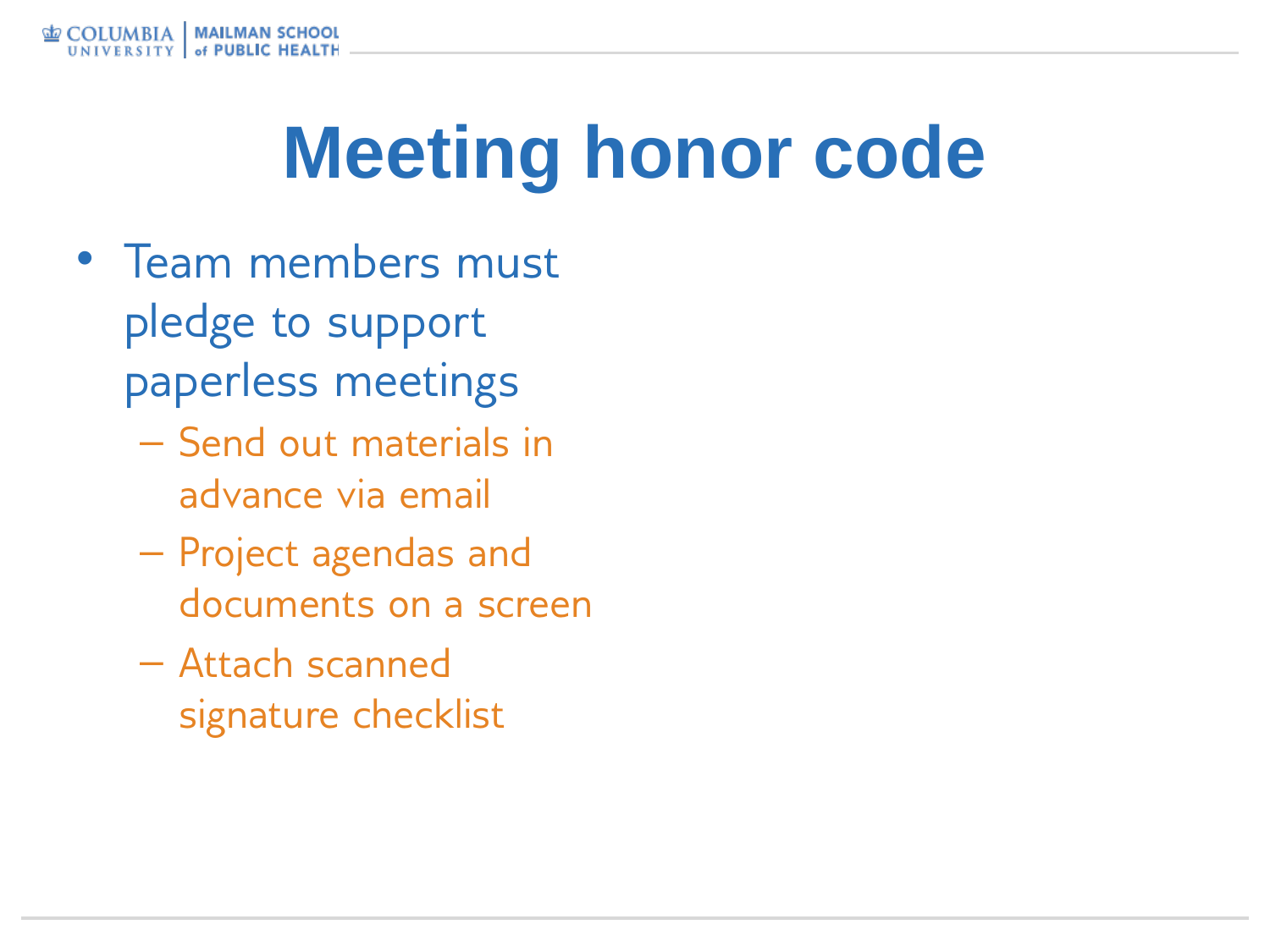

# Meeting honor code
Team members must pledge to support paperless meetings
Send out materials in advance via email
Project agendas and documents on a screen
Attach scanned signature checklist